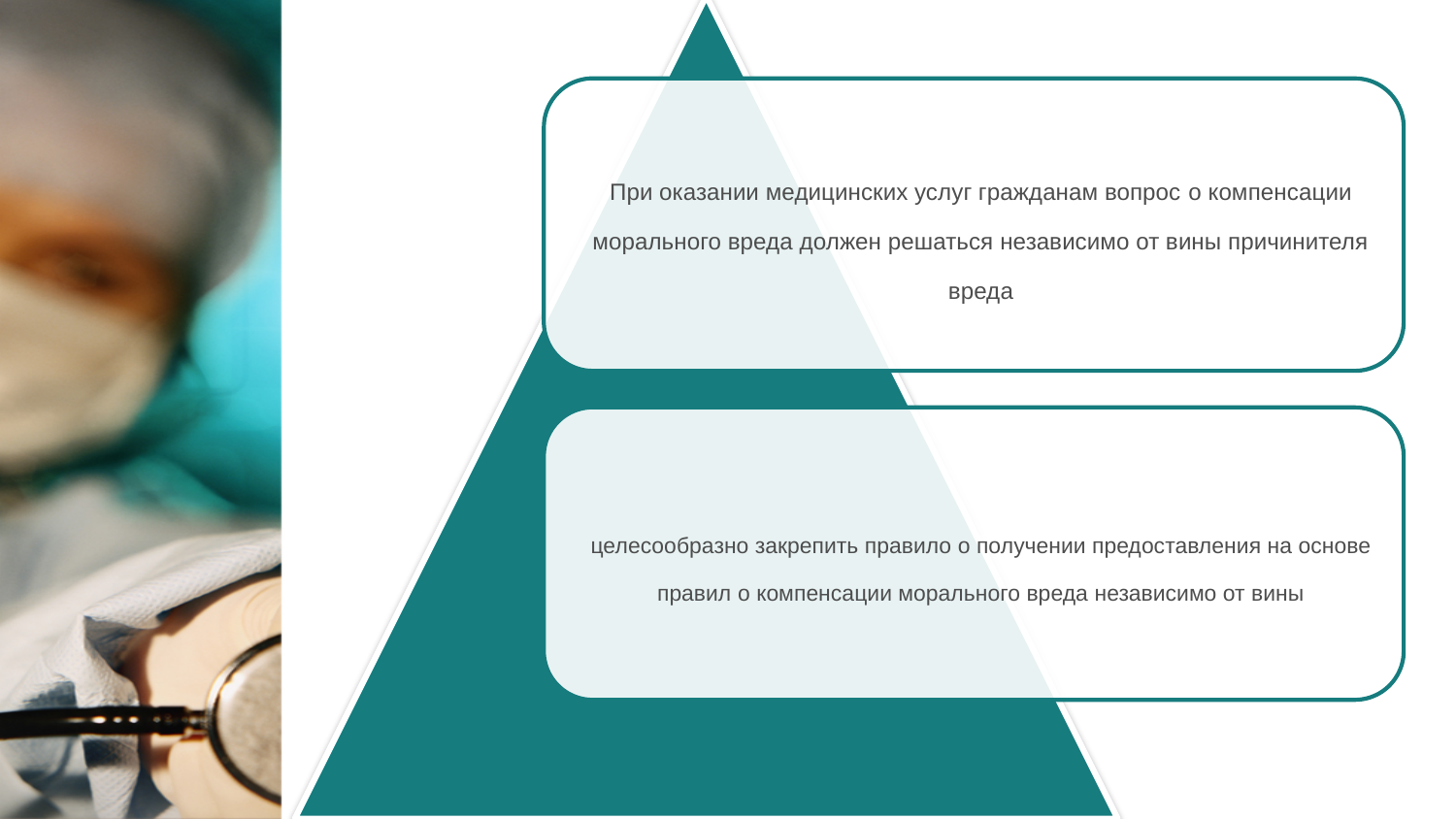

При оказании медицинских услуг гражданам вопрос o компенсации морального вреда должен решаться независимо от вины причинителя вреда
целесообразно закрепить правило o получении предоставления на основе правил o компенсации морального вреда независимо от вины